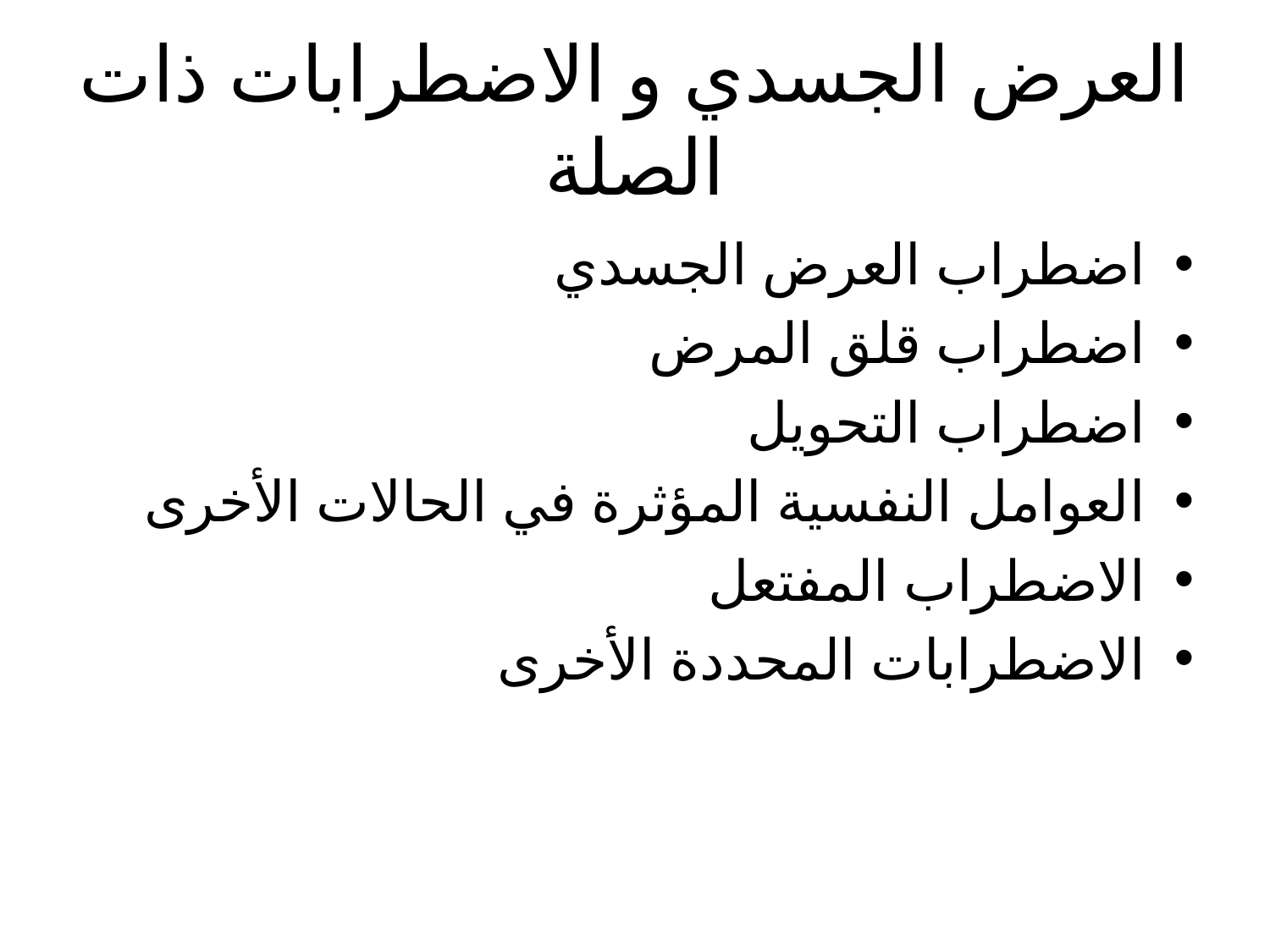

# العرض الجسدي و الاضطرابات ذات الصلة
اضطراب العرض الجسدي
اضطراب قلق المرض
اضطراب التحويل
العوامل النفسية المؤثرة في الحالات الأخرى
الاضطراب المفتعل
الاضطرابات المحددة الأخرى